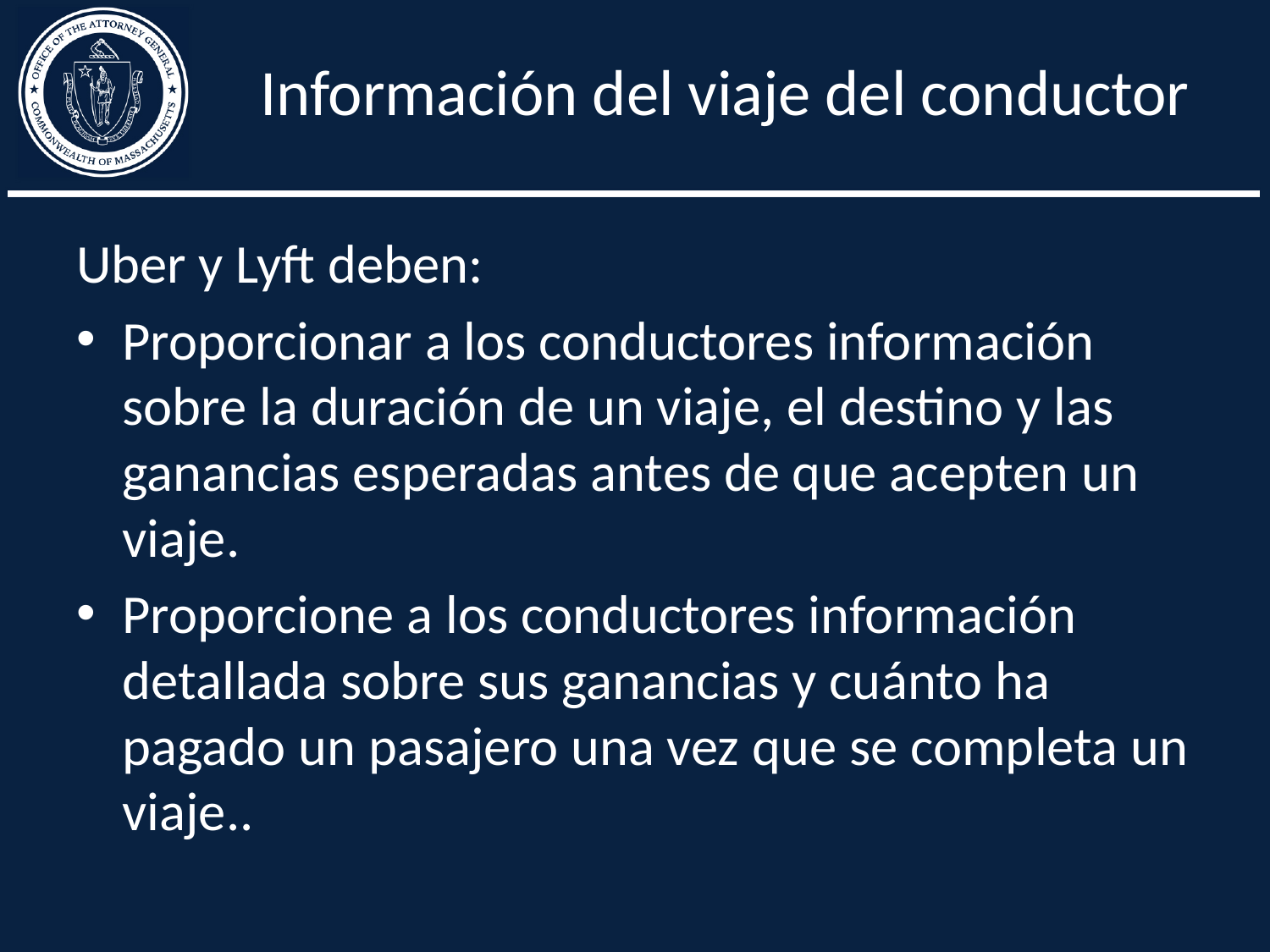

# Información del viaje del conductor
Uber y Lyft deben:
Proporcionar a los conductores información sobre la duración de un viaje, el destino y las ganancias esperadas antes de que acepten un viaje.
Proporcione a los conductores información detallada sobre sus ganancias y cuánto ha pagado un pasajero una vez que se completa un viaje..